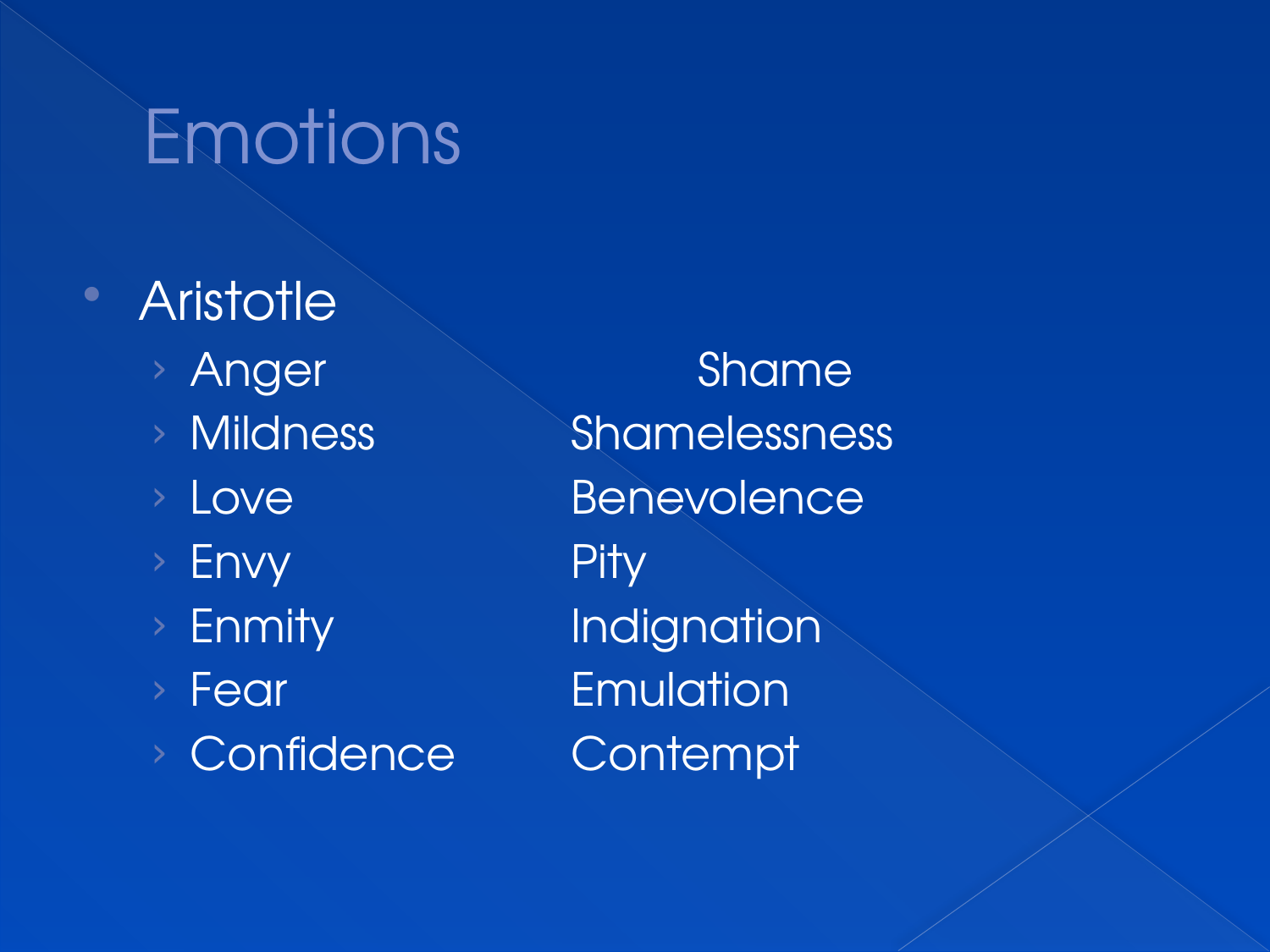

# Emotions
Aristotle
Anger			Shame
Mildness		Shamelessness
Love			Benevolence
Envy			Pity
Enmity		Indignation
Fear			Emulation
Confidence	Contempt